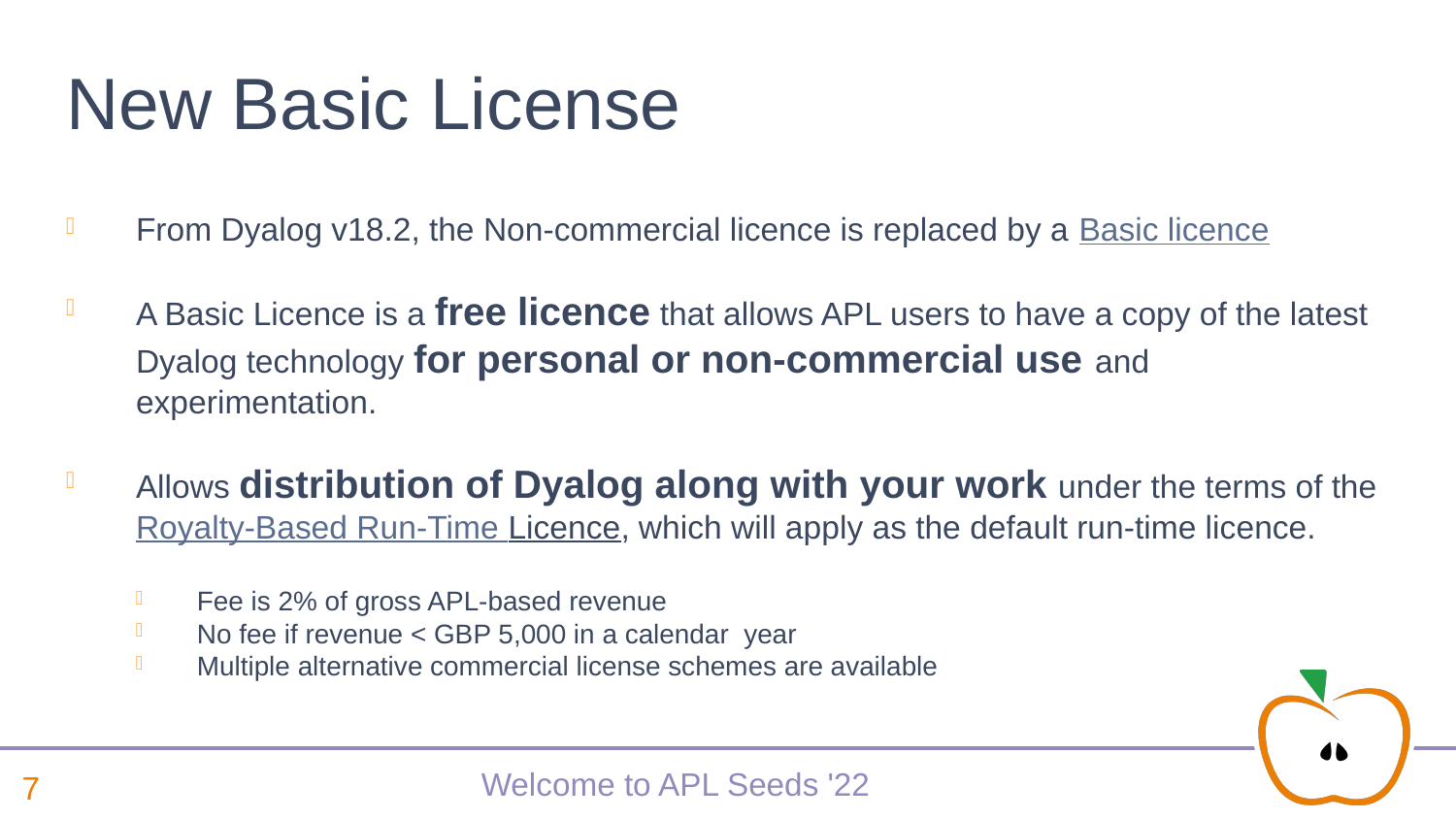

# New Basic License
From Dyalog v18.2, the Non-commercial licence is replaced by a Basic licence

A Basic Licence is a free licence that allows APL users to have a copy of the latest Dyalog technology for personal or non-commercial use and experimentation.

Allows distribution of Dyalog along with your work under the terms of the Royalty-Based Run-Time Licence, which will apply as the default run-time licence.

Fee is 2% of gross APL-based revenue
No fee if revenue < GBP 5,000 in a calendar  year
Multiple alternative commercial license schemes are available